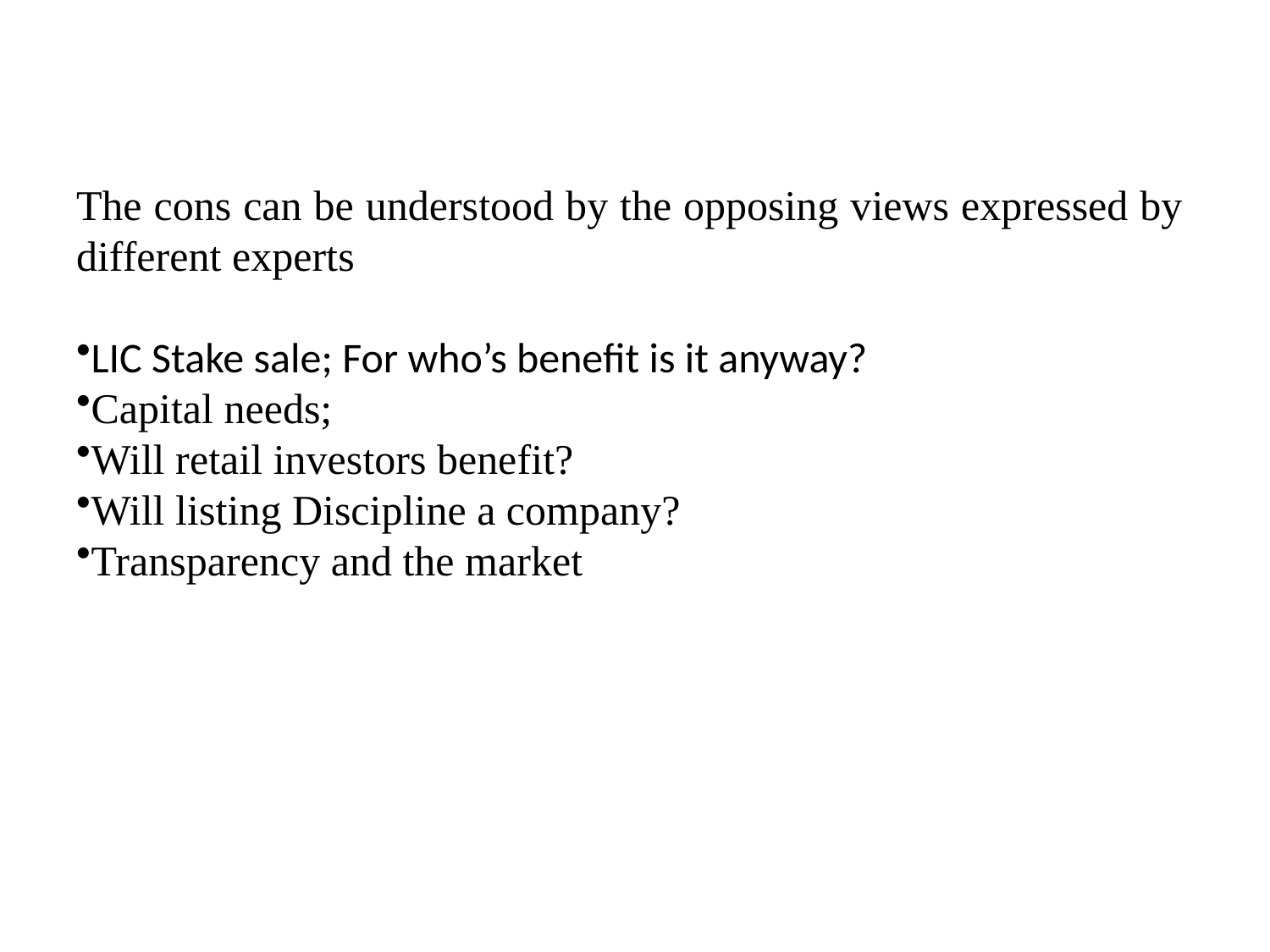

The cons can be understood by the opposing views expressed by different experts

LIC Stake sale; For who’s benefit is it anyway?
Capital needs;
Will retail investors benefit?
Will listing Discipline a company?
Transparency and the market